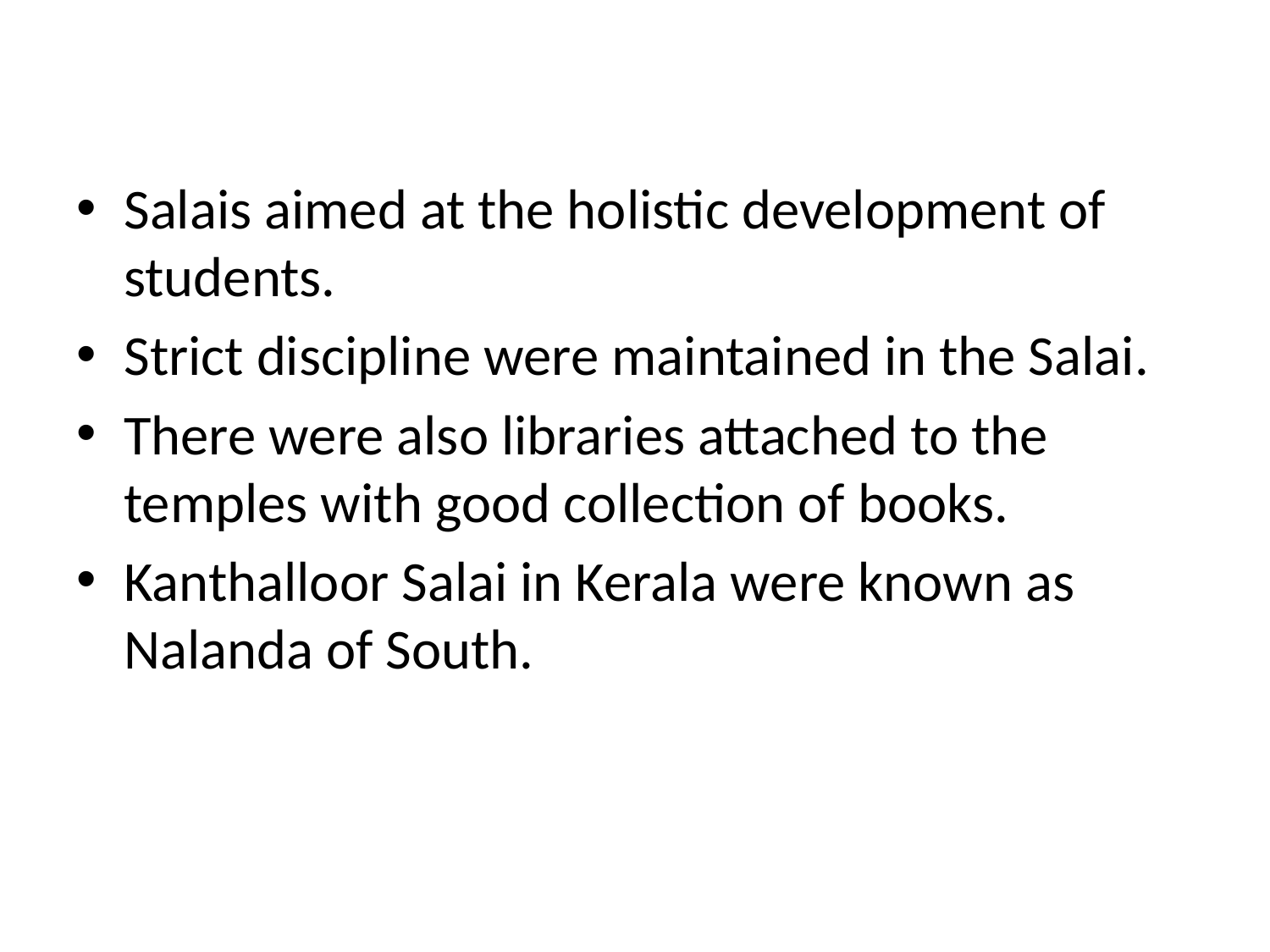

Salais aimed at the holistic development of students.
Strict discipline were maintained in the Salai.
There were also libraries attached to the temples with good collection of books.
Kanthalloor Salai in Kerala were known as Nalanda of South.